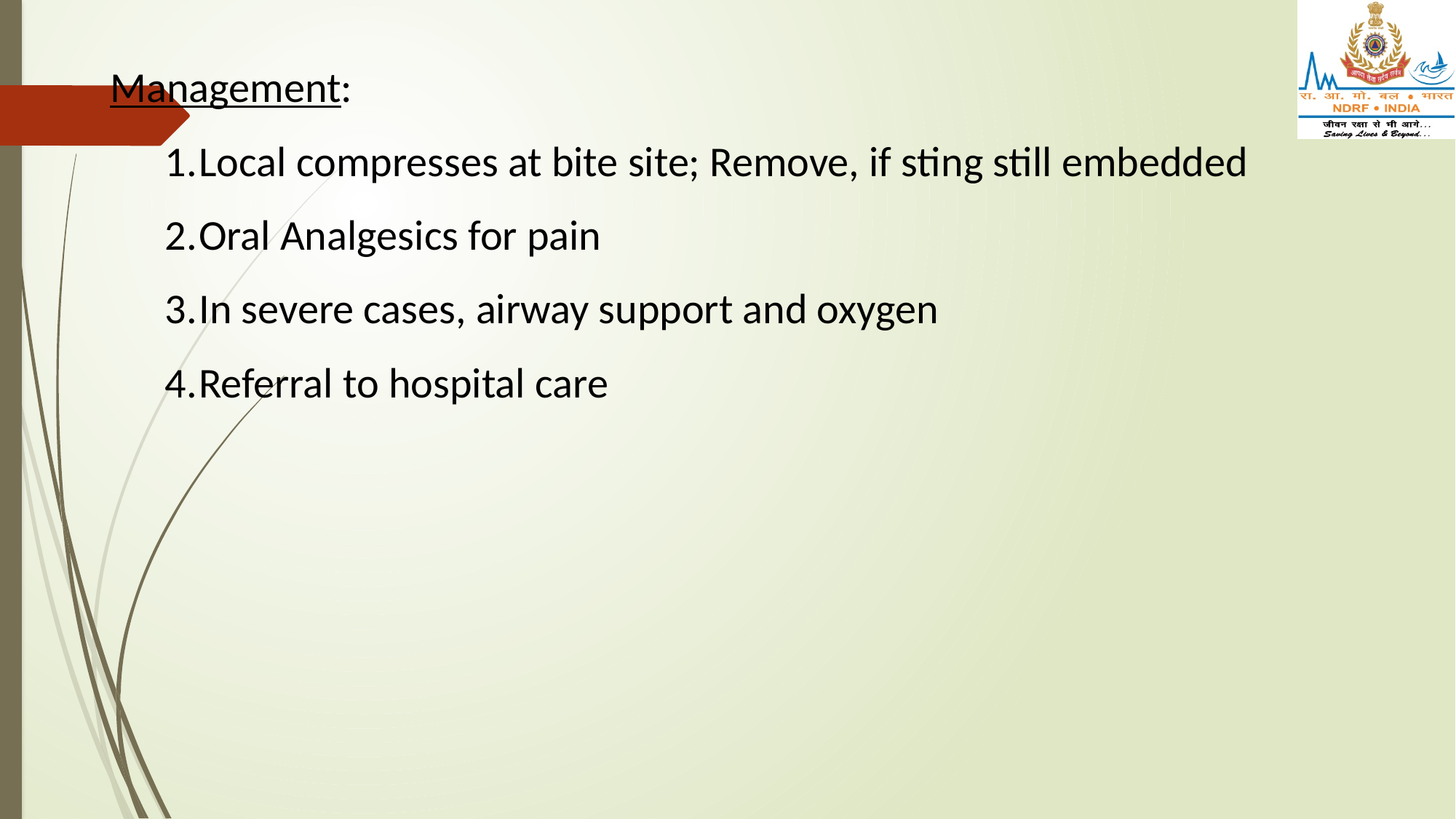

Management:
Local compresses at bite site; Remove, if sting still embedded
Oral Analgesics for pain
In severe cases, airway support and oxygen
Referral to hospital care